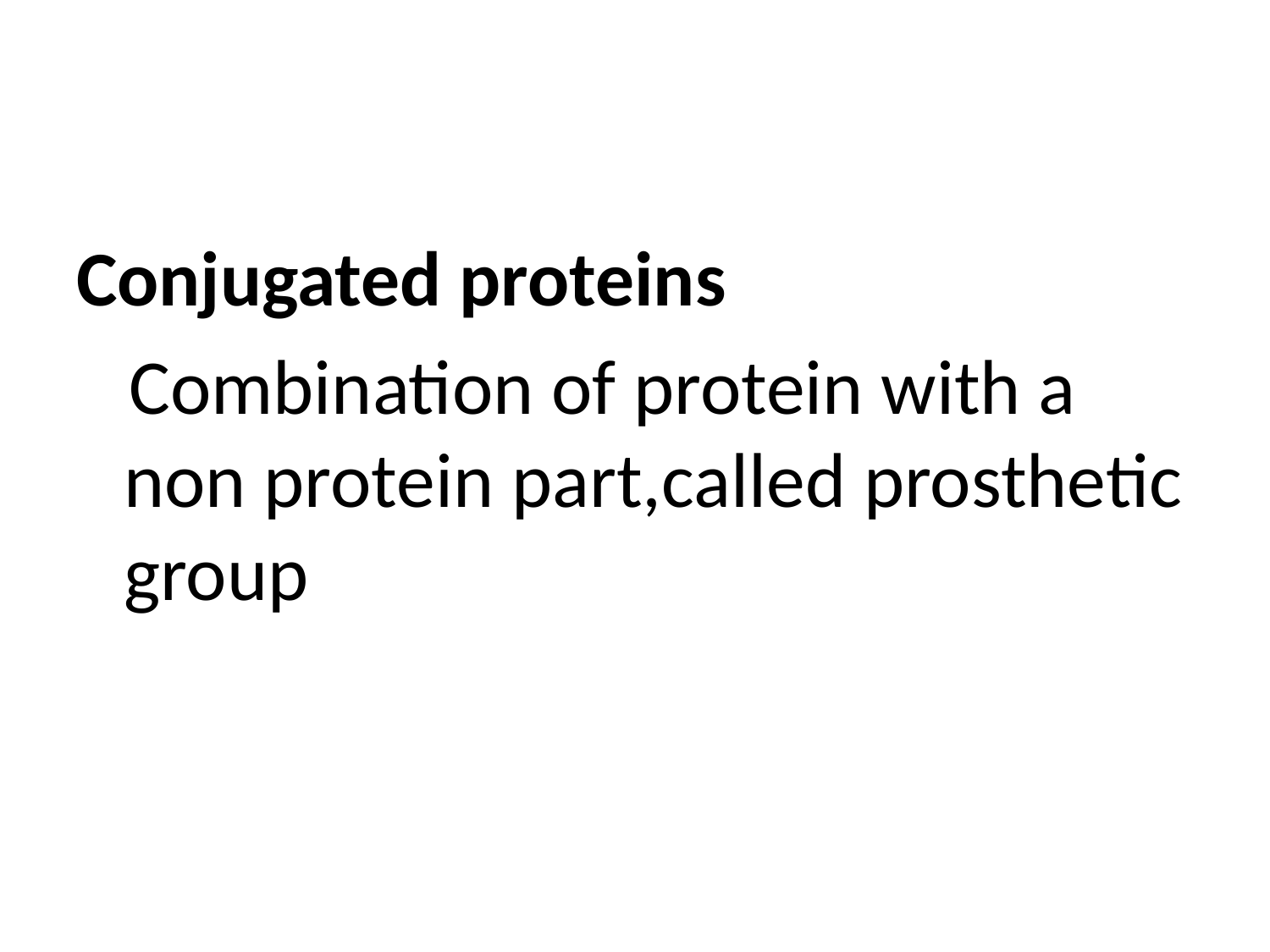

#
Conjugated proteins
   Combination of protein with a non protein part,called prosthetic group